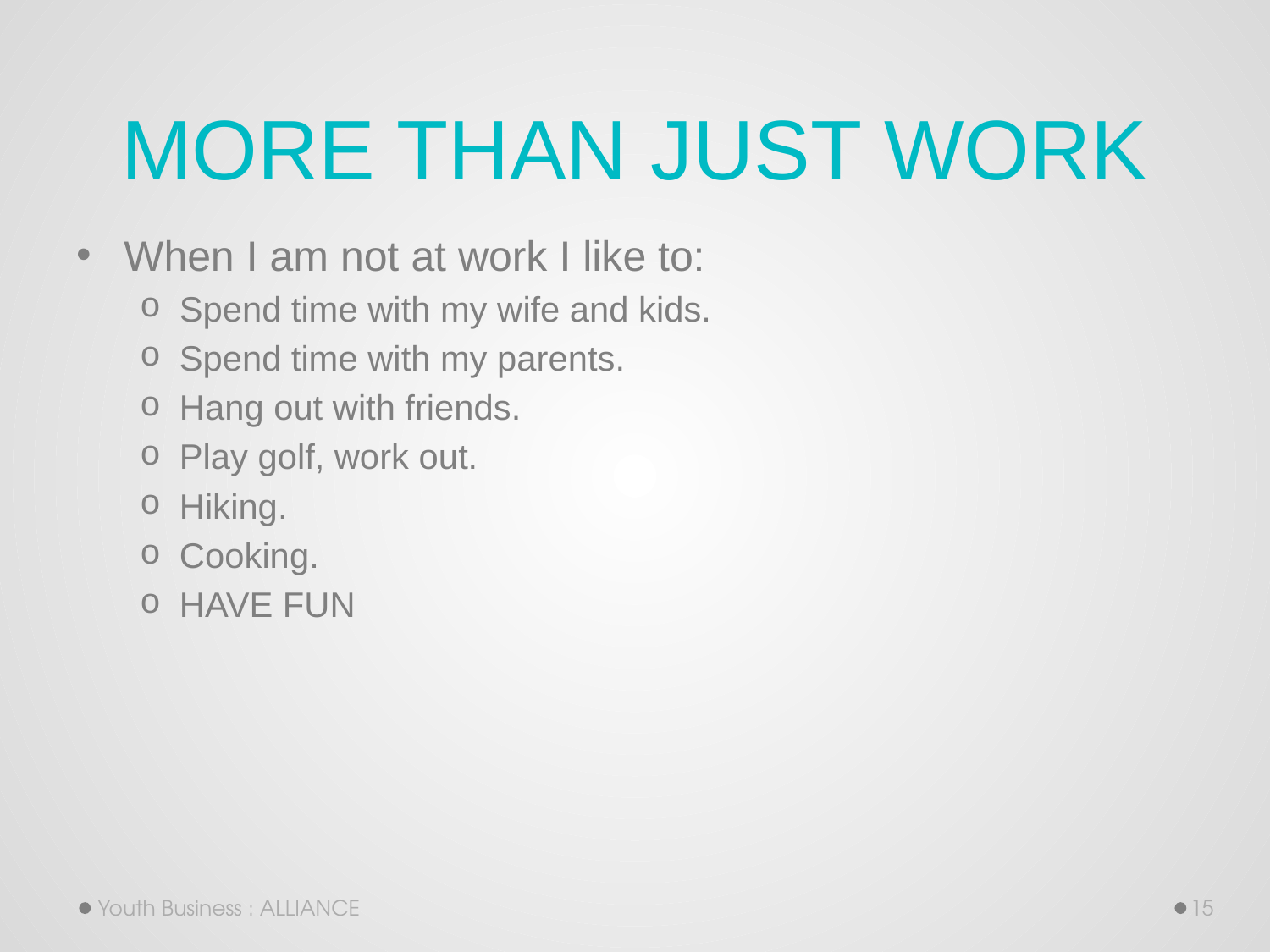

# More than just work
When I am not at work I like to:
Spend time with my wife and kids.
Spend time with my parents.
Hang out with friends.
Play golf, work out.
Hiking.
Cooking.
HAVE FUN

Youth Business : ALLIANCE
15